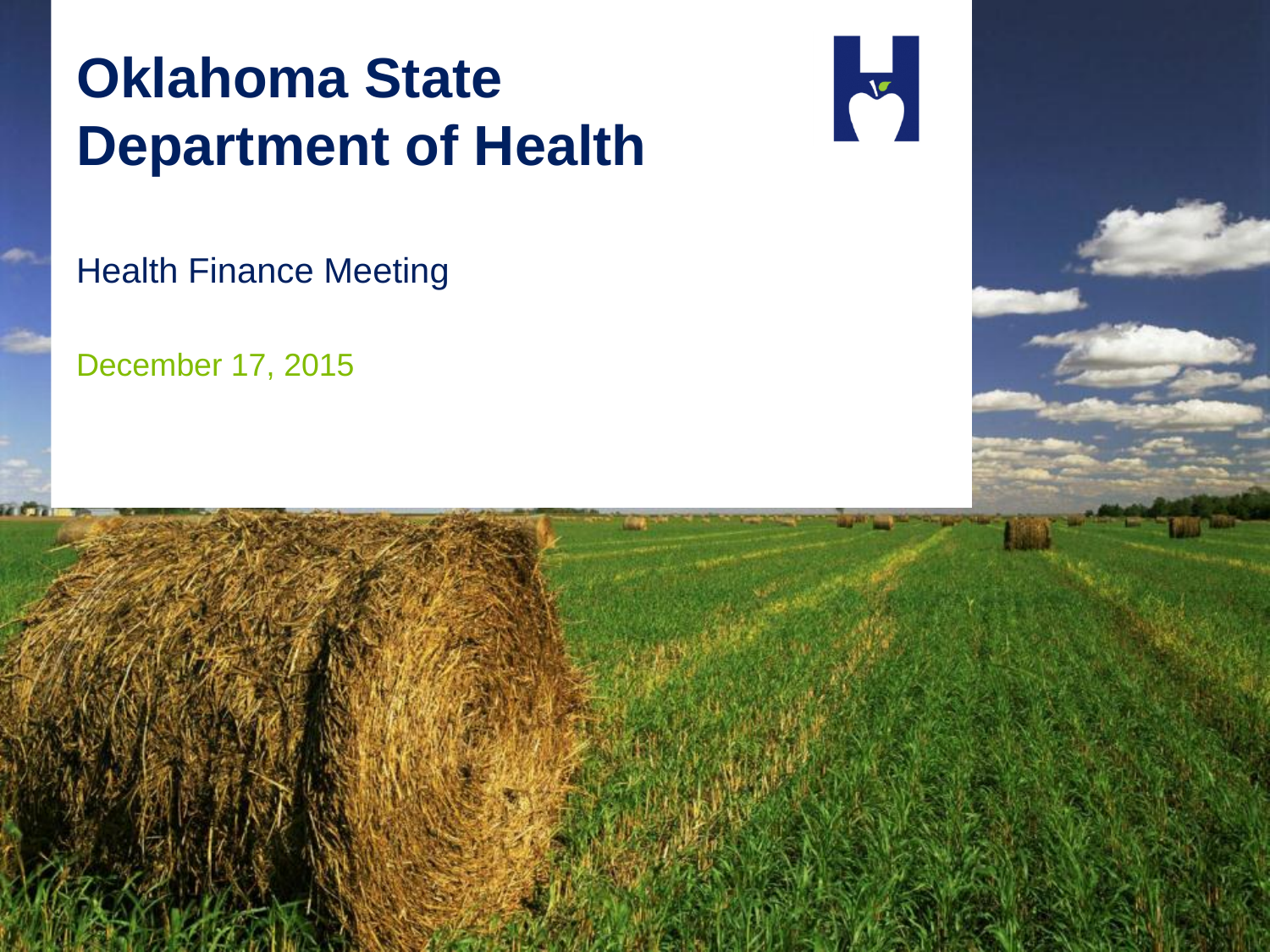

Oklahoma State Department of Health
Health Finance Meeting
December 17, 2015